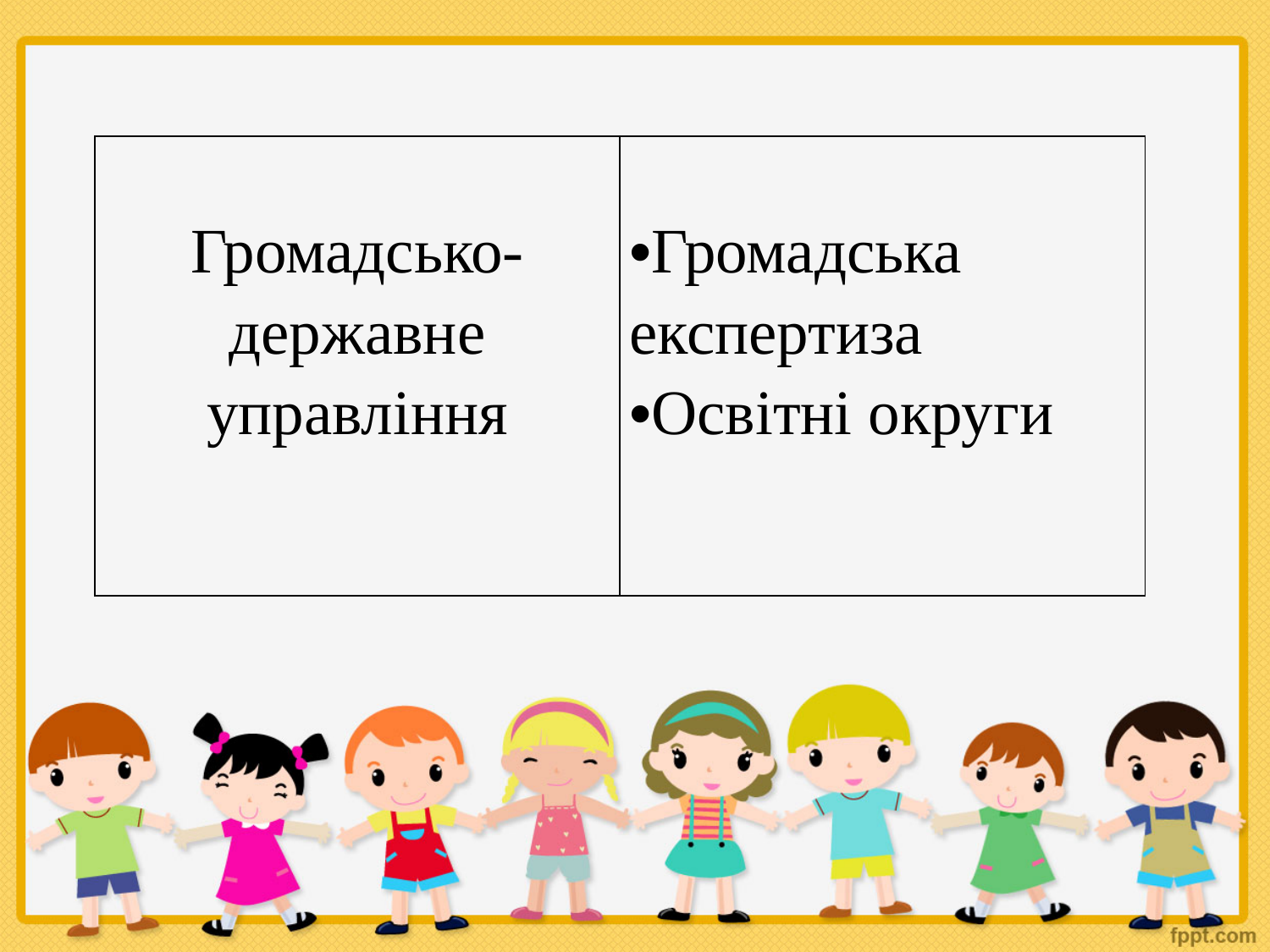

| Громадсько-державне управління | Громадська експертиза Освітні округи |
| --- | --- |